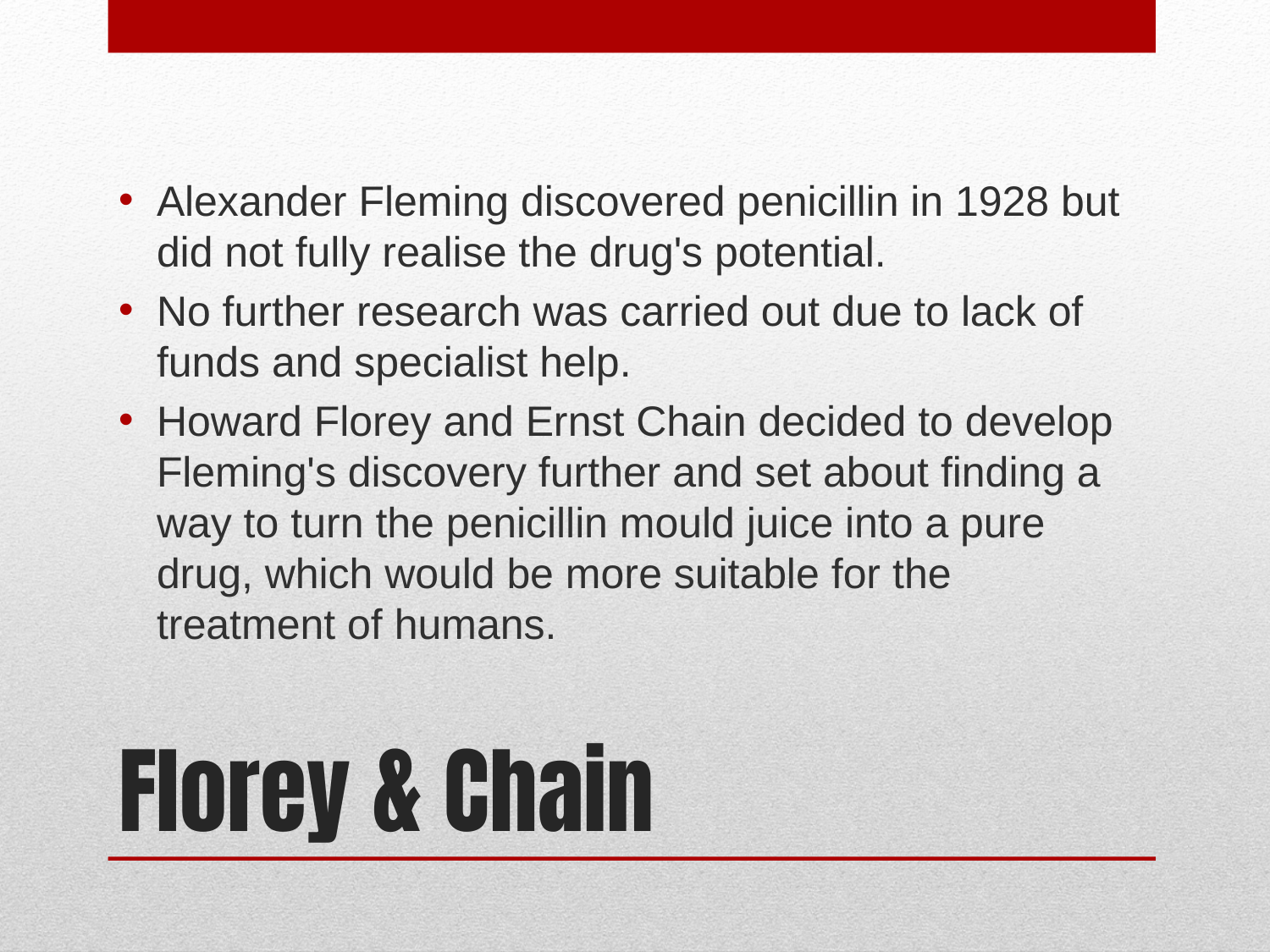

Alexander Fleming discovered penicillin in 1928 but did not fully realise the drug's potential.
No further research was carried out due to lack of funds and specialist help.
Howard Florey and Ernst Chain decided to develop Fleming's discovery further and set about finding a way to turn the penicillin mould juice into a pure drug, which would be more suitable for the treatment of humans.
# Florey & Chain